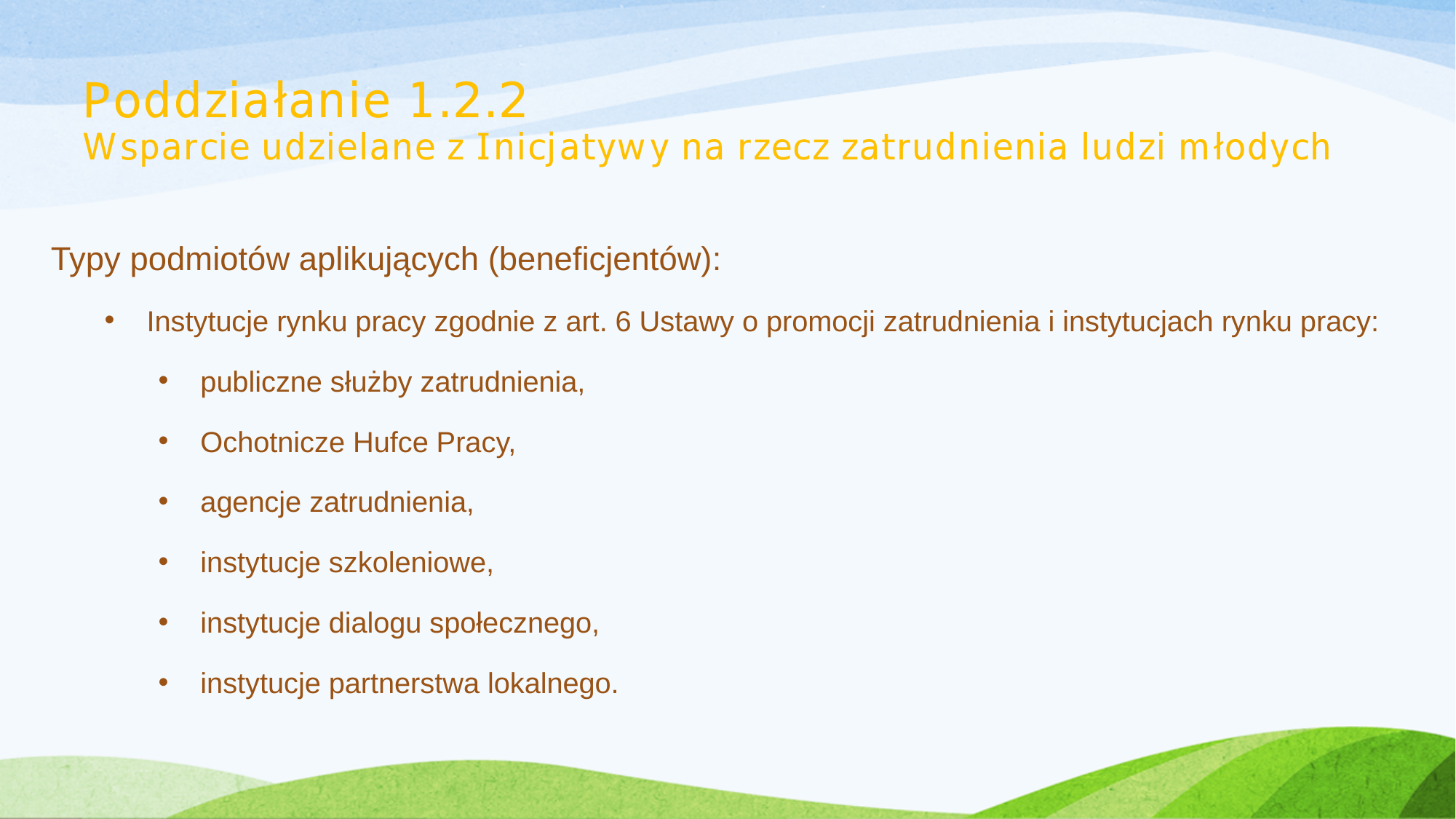

# Poddziałanie 1.2.2 Wsparcie udzielane z Inicjatywy na rzecz zatrudnienia ludzi młodych
Typy podmiotów aplikujących (beneficjentów):
Instytucje rynku pracy zgodnie z art. 6 Ustawy o promocji zatrudnienia i instytucjach rynku pracy:
publiczne służby zatrudnienia,
Ochotnicze Hufce Pracy,
agencje zatrudnienia,
instytucje szkoleniowe,
instytucje dialogu społecznego,
instytucje partnerstwa lokalnego.